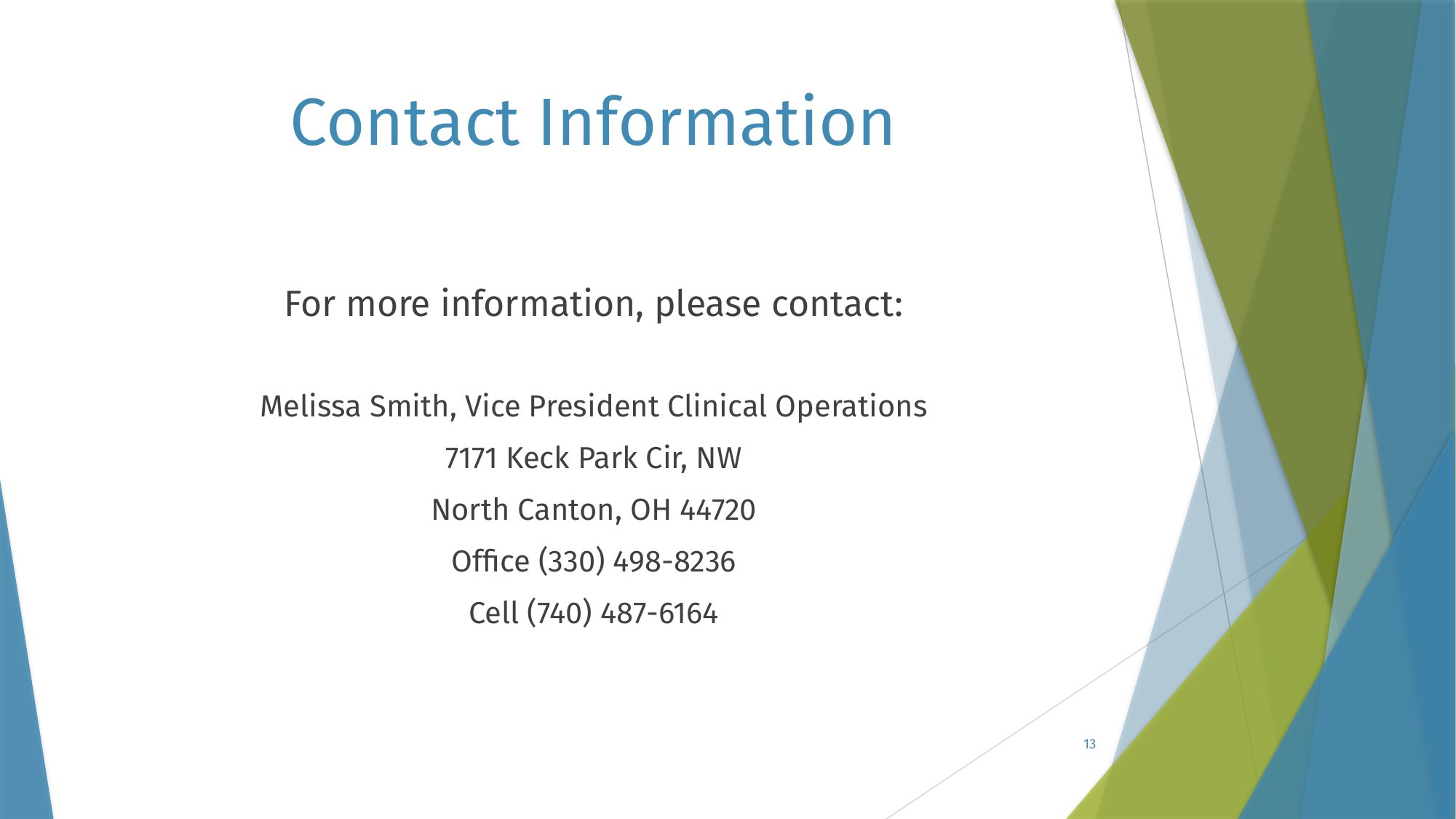

# Contact Information

For more information, please contact:

Melissa Smith, Vice President Clinical Operations
7171 Keck Park Cir, NW
North Canton, OH 44720
Office (330) 498-8236
Cell (740) 487-6164
13